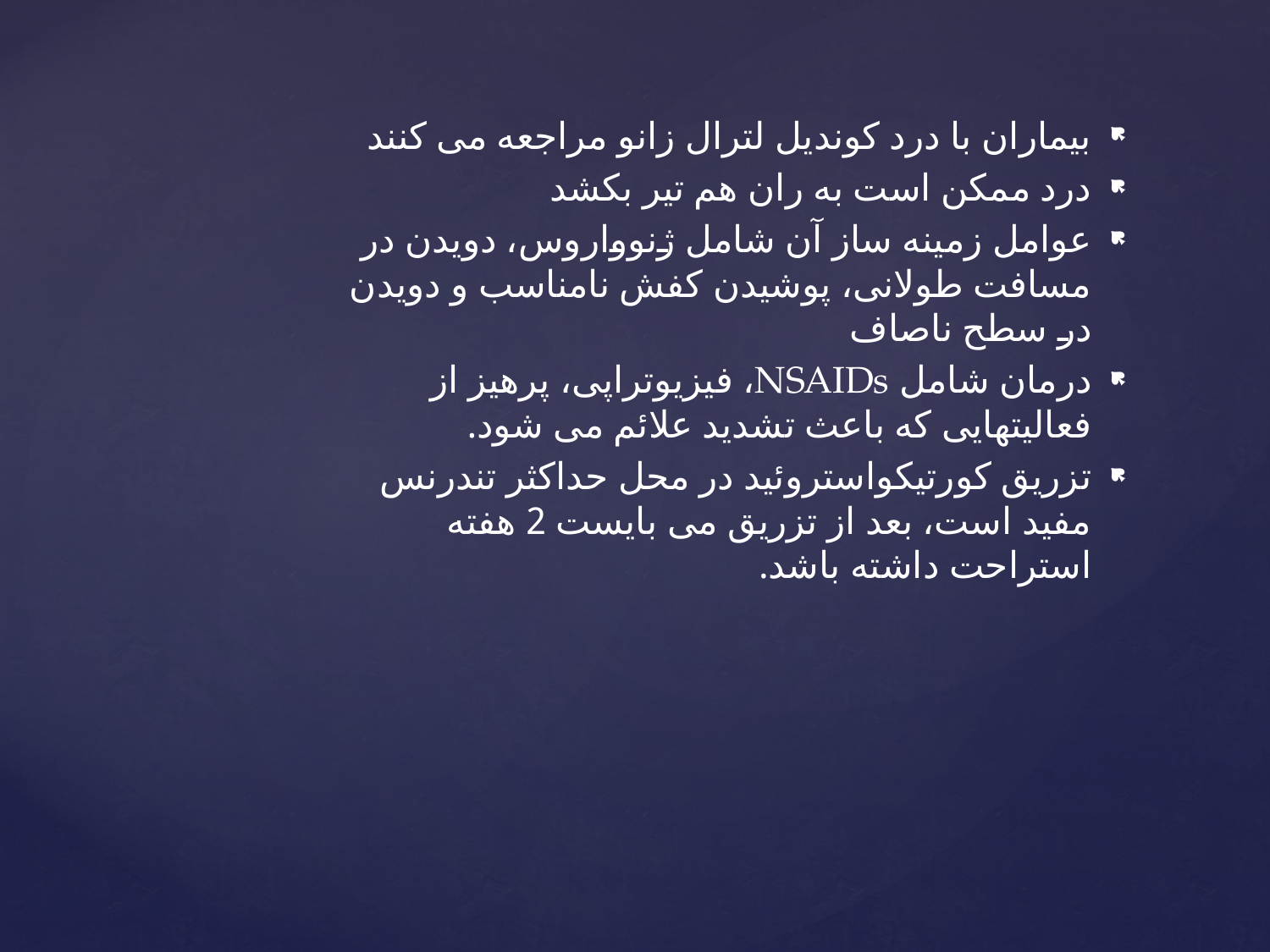

بیماران با درد کوندیل لترال زانو مراجعه می کنند
درد ممکن است به ران هم تیر بکشد
عوامل زمینه ساز آن شامل ژنوواروس، دویدن در مسافت طولانی، پوشیدن کفش نامناسب و دویدن در سطح ناصاف
درمان شامل NSAIDs، فیزیوتراپی، پرهیز از فعالیتهایی که باعث تشدید علائم می شود.
تزریق کورتیکواستروئید در محل حداکثر تندرنس مفید است، بعد از تزریق می بایست 2 هفته استراحت داشته باشد.
#